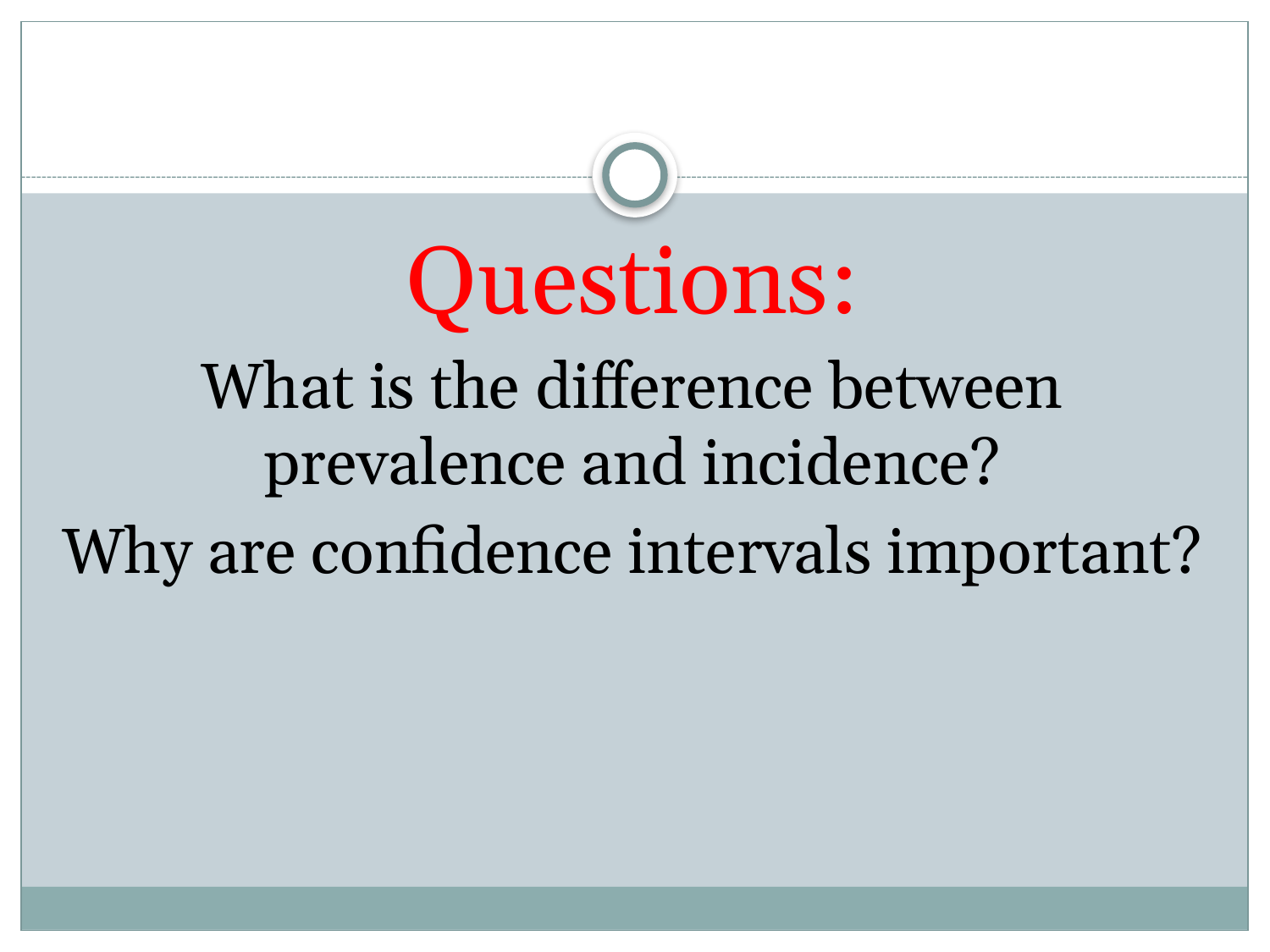

Questions:
What is the difference between prevalence and incidence?
Why are confidence intervals important?